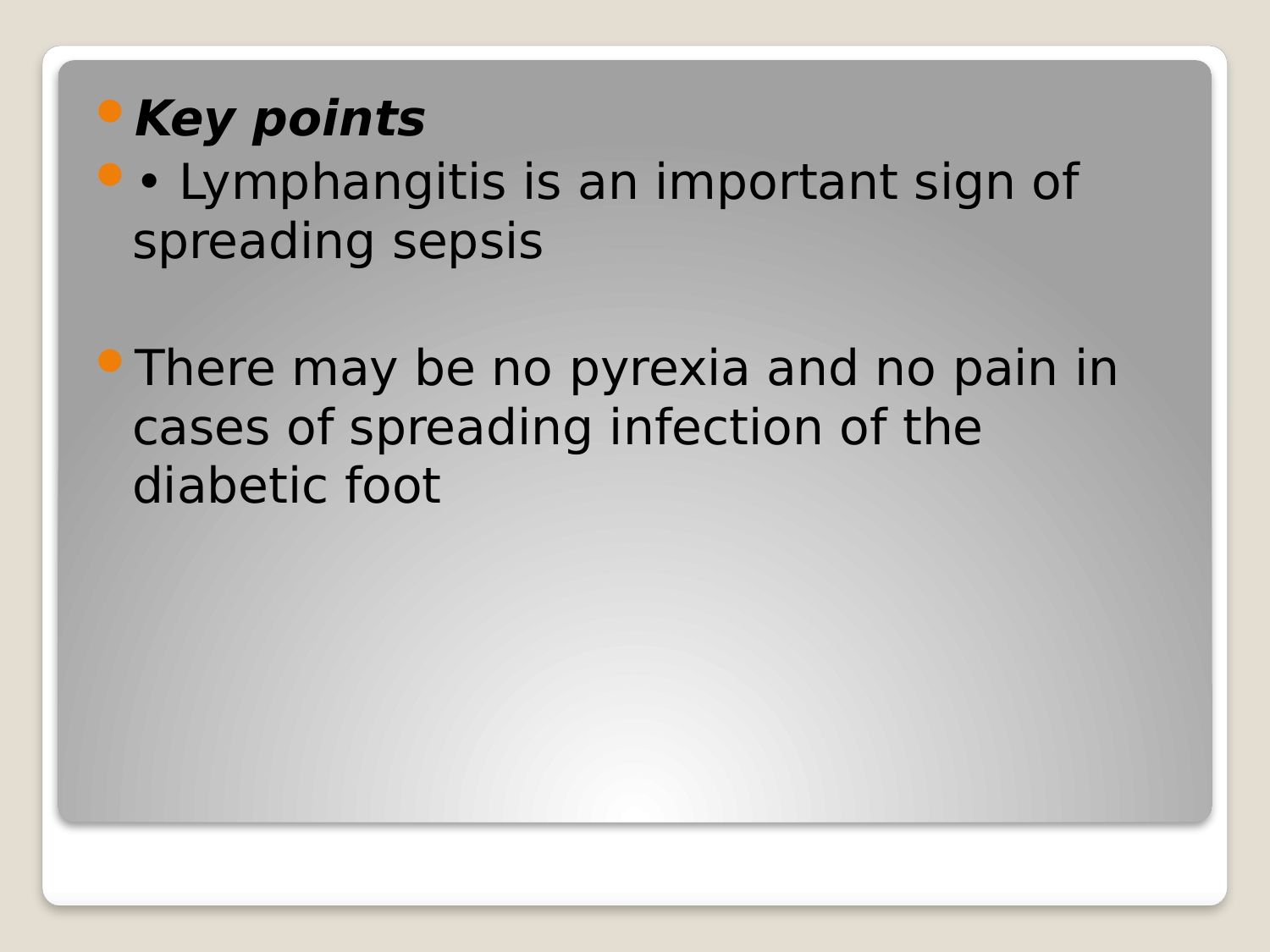

Key points
• Lymphangitis is an important sign of spreading sepsis

There may be no pyrexia and no pain in cases of spreading infection of the diabetic foot

#